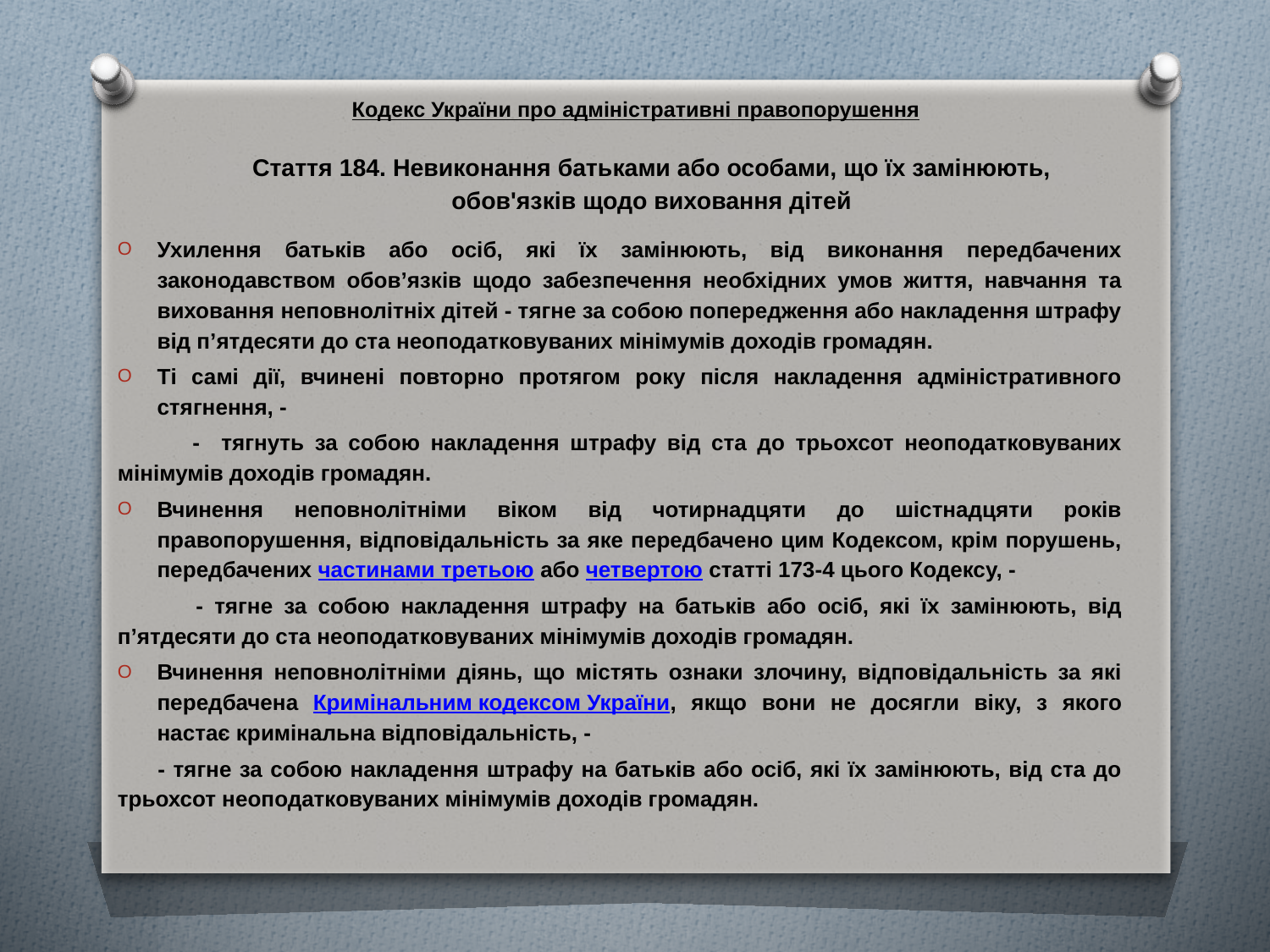

# Кодекс України про адміністративні правопорушення Стаття 184. Невиконання батьками або особами, що їх замінюють, обов'язків щодо виховання дітей

Ухилення батьків або осіб, які їх замінюють, від виконання передбачених законодавством обов’язків щодо забезпечення необхідних умов життя, навчання та виховання неповнолітніх дітей - тягне за собою попередження або накладення штрафу від п’ятдесяти до ста неоподатковуваних мінімумів доходів громадян.
Ті самі дії, вчинені повторно протягом року після накладення адміністративного стягнення, -
       -  тягнуть за собою накладення штрафу від ста до трьохсот неоподатковуваних мінімумів доходів громадян.
Вчинення неповнолітніми віком від чотирнадцяти до шістнадцяти років правопорушення, відповідальність за яке передбачено цим Кодексом, крім порушень, передбачених частинами третьою або четвертою статті 173-4 цього Кодексу, -
       - тягне за собою накладення штрафу на батьків або осіб, які їх замінюють, від п’ятдесяти до ста неоподатковуваних мінімумів доходів громадян.
Вчинення неповнолітніми діянь, що містять ознаки злочину, відповідальність за які передбачена Кримінальним кодексом України, якщо вони не досягли віку, з якого настає кримінальна відповідальність, -
     - тягне за собою накладення штрафу на батьків або осіб, які їх замінюють, від ста до трьохсот неоподатковуваних мінімумів доходів громадян.